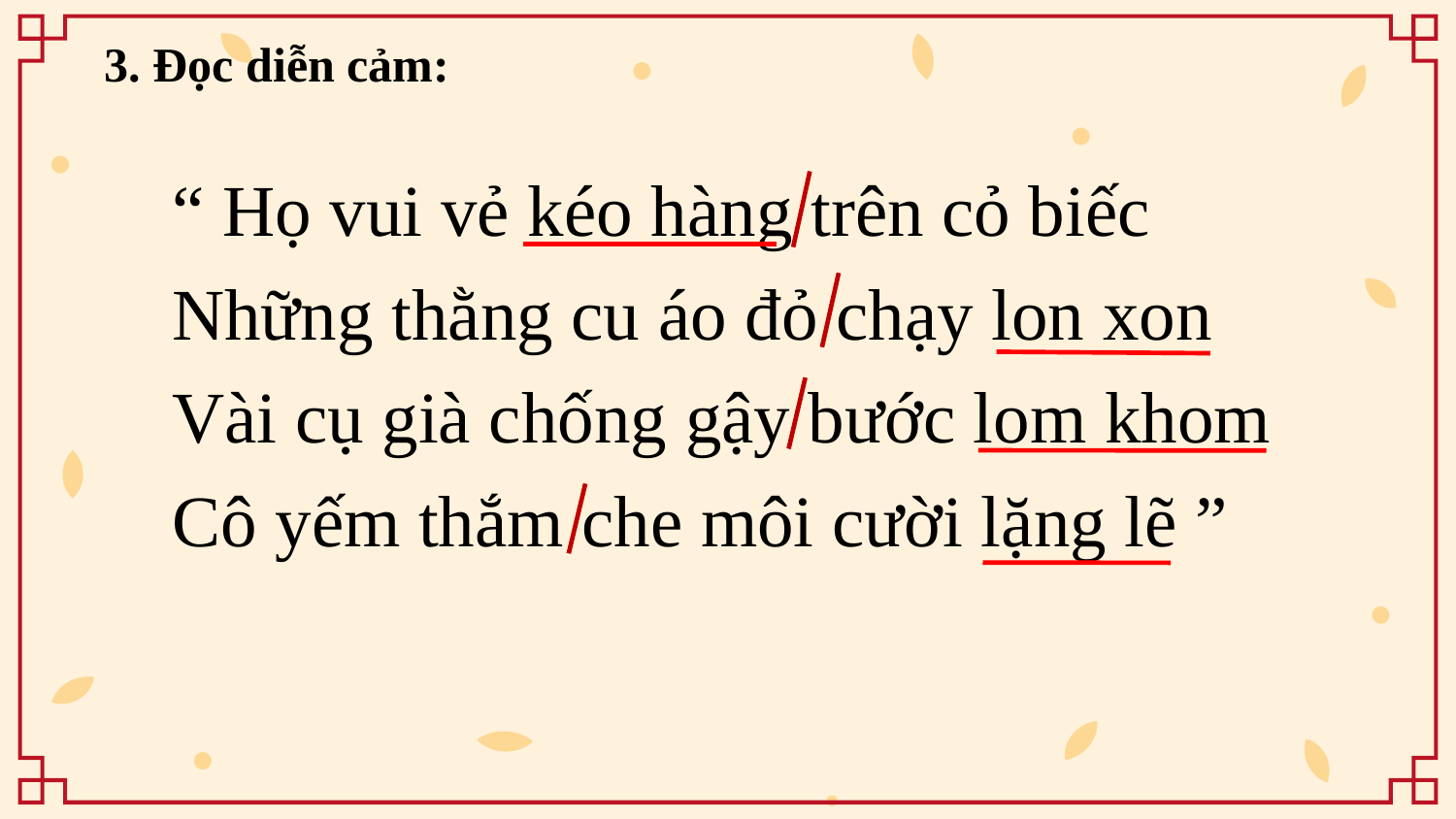

3. Đọc diễn cảm:
“ Họ vui vẻ kéo hàng trên cỏ biếc
Những thằng cu áo đỏ chạy lon xon
Vài cụ già chống gậy bước lom khom
Cô yếm thắm che môi cười lặng lẽ ”